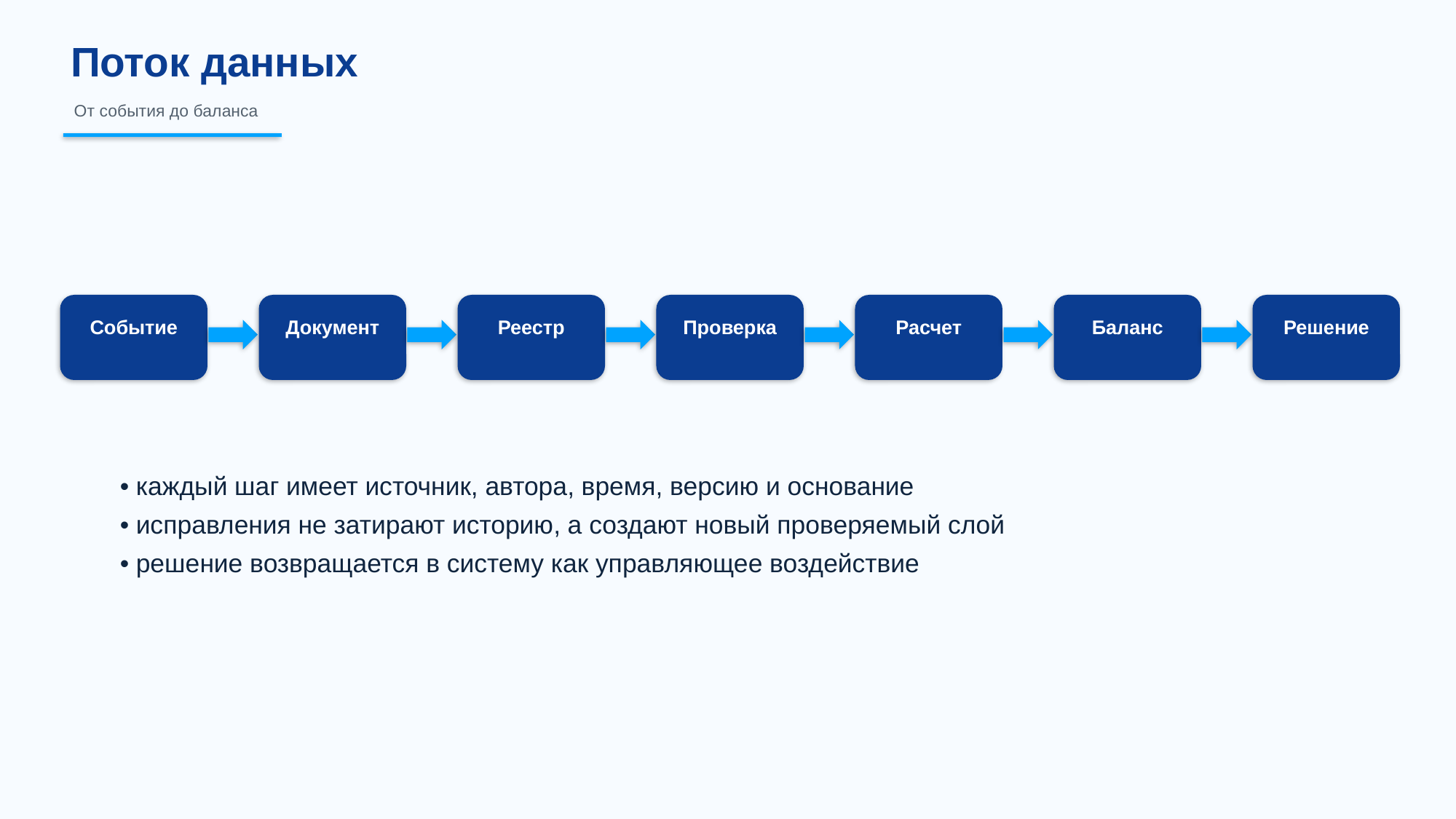

Поток данных
От события до баланса

Событие
Документ
Реестр
Проверка
Расчет
Баланс
Решение

• каждый шаг имеет источник, автора, время, версию и основание
• исправления не затирают историю, а создают новый проверяемый слой
• решение возвращается в систему как управляющее воздействие